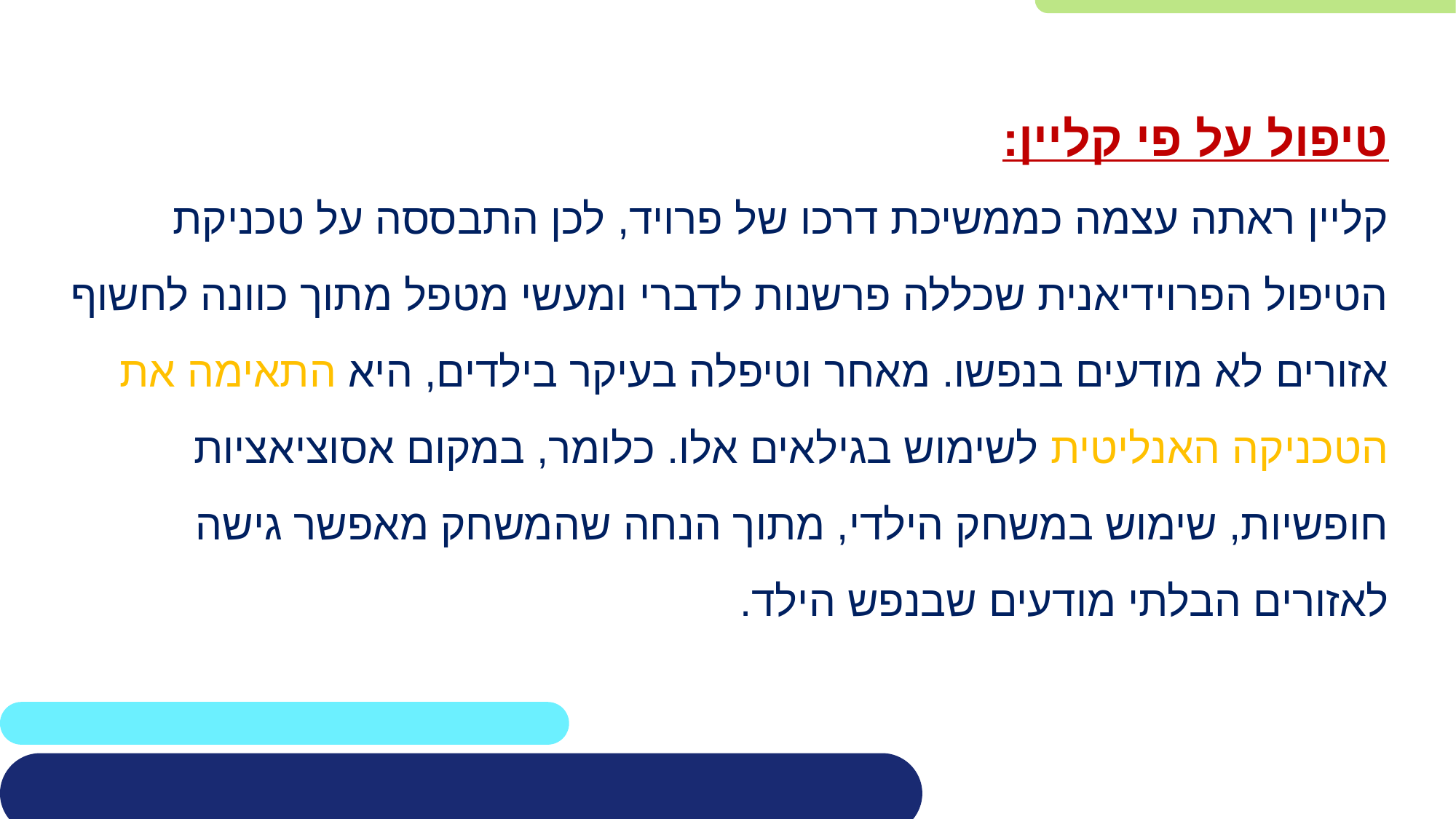

טיפול על פי קליין:
קליין ראתה עצמה כממשיכת דרכו של פרויד, לכן התבססה על טכניקת הטיפול הפרוידיאנית שכללה פרשנות לדברי ומעשי מטפל מתוך כוונה לחשוף אזורים לא מודעים בנפשו. מאחר וטיפלה בעיקר בילדים, היא התאימה את הטכניקה האנליטית לשימוש בגילאים אלו. כלומר, במקום אסוציאציות חופשיות, שימוש במשחק הילדי, מתוך הנחה שהמשחק מאפשר גישה לאזורים הבלתי מודעים שבנפש הילד.